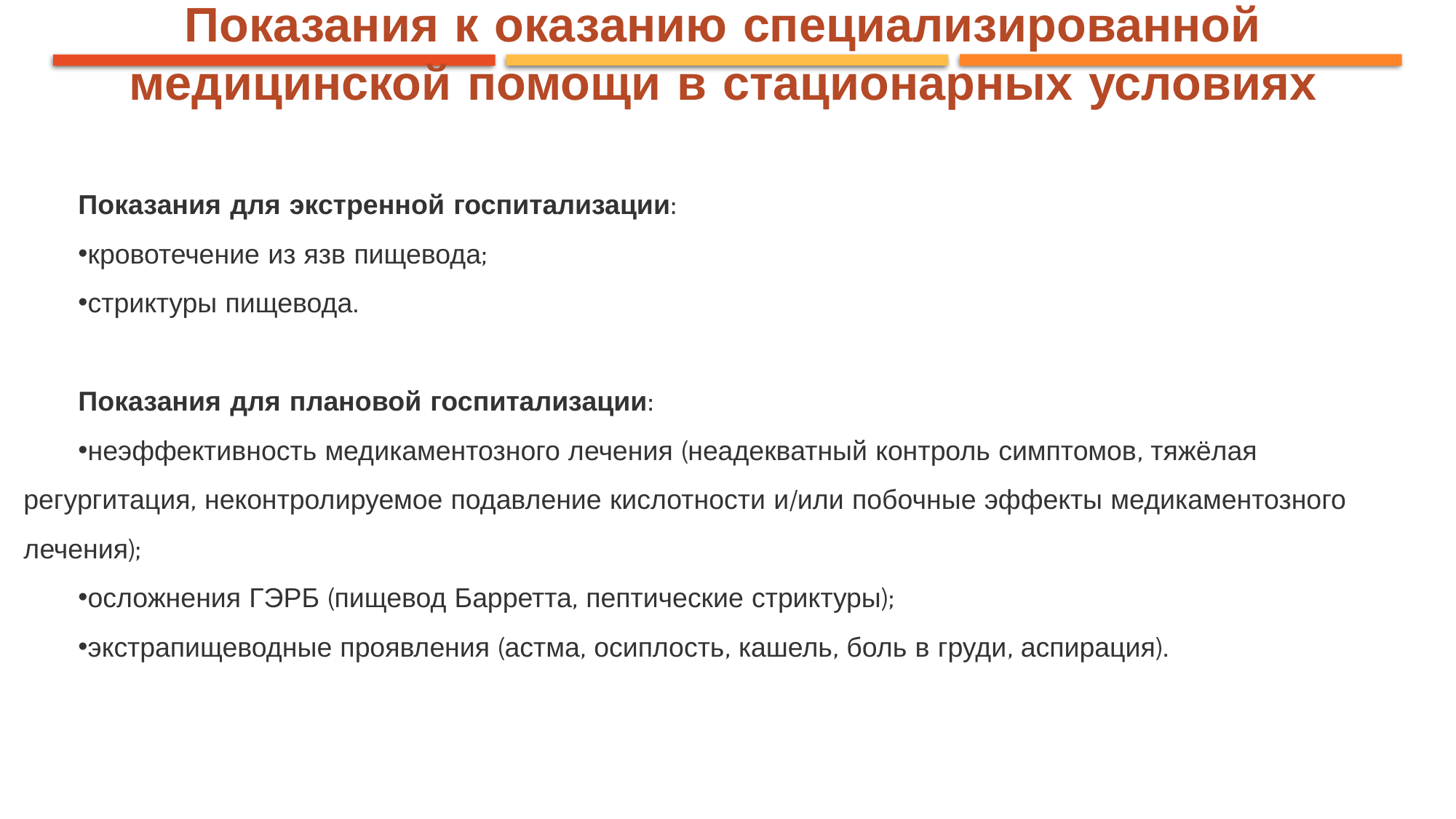

Показания к оказанию специализированной медицинской помощи в стационарных условиях
Показания для экстренной госпитализации:
кровотечение из язв пищевода;
стриктуры пищевода.

Показания для плановой госпитализации:
неэффективность медикаментозного лечения (неадекватный контроль симптомов, тяжёлая регургитация, неконтролируемое подавление кислотности и/или побочные эффекты медикаментозного лечения);
осложнения ГЭРБ (пищевод Барретта, пептические стриктуры);
экстрапищеводные проявления (астма, осиплость, кашель, боль в груди, аспирация).